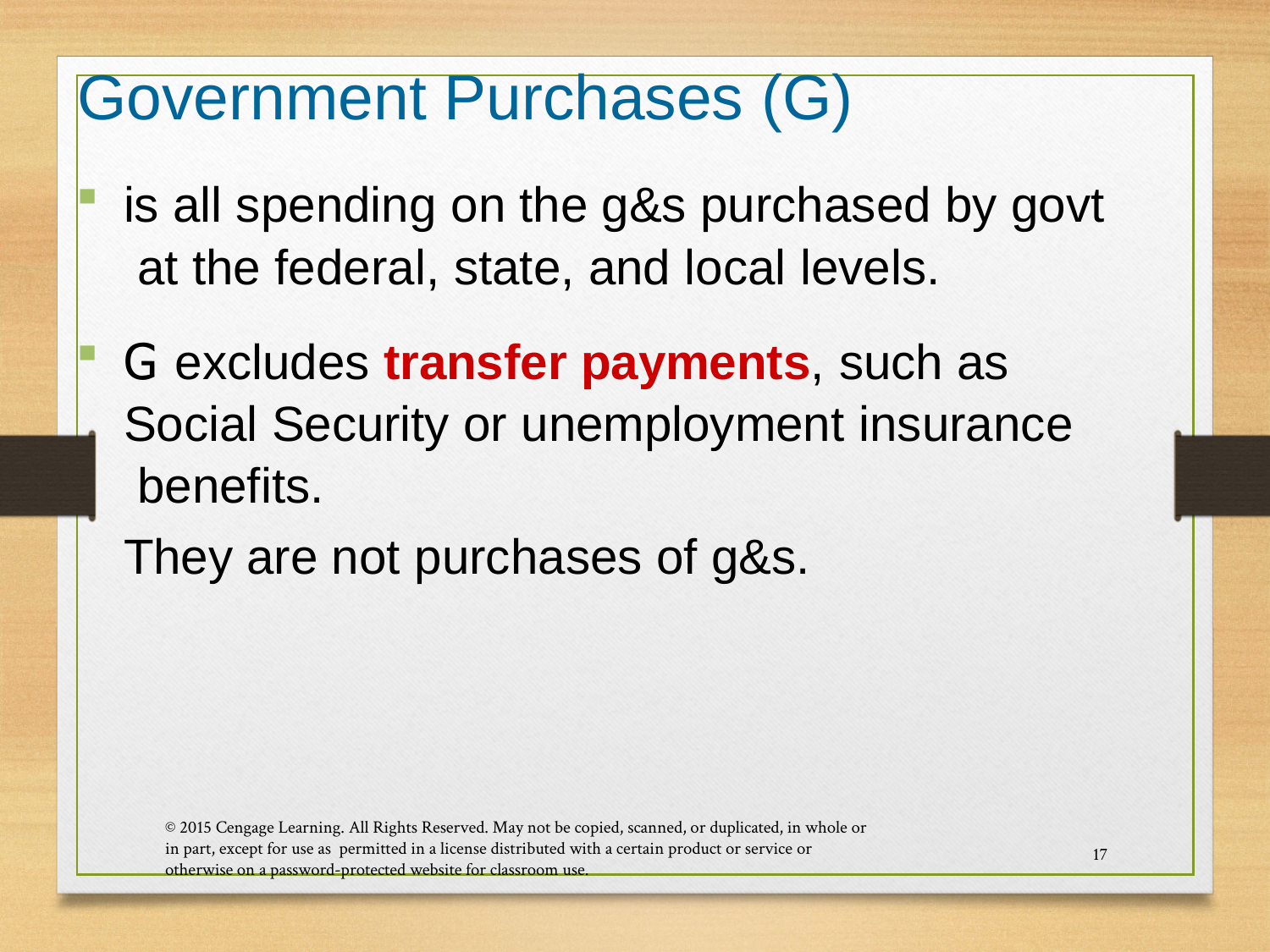

# Government Purchases (G)
is all spending on the g&s purchased by govt  at the federal, state, and local levels.
G excludes transfer payments, such as  Social Security or unemployment insurance  benefits.
They are not purchases of g&s.
© 2015 Cengage Learning. All Rights Reserved. May not be copied, scanned, or duplicated, in whole or in part, except for use as  permitted in a license distributed with a certain product or service or otherwise on a password-protected website for classroom use.
17